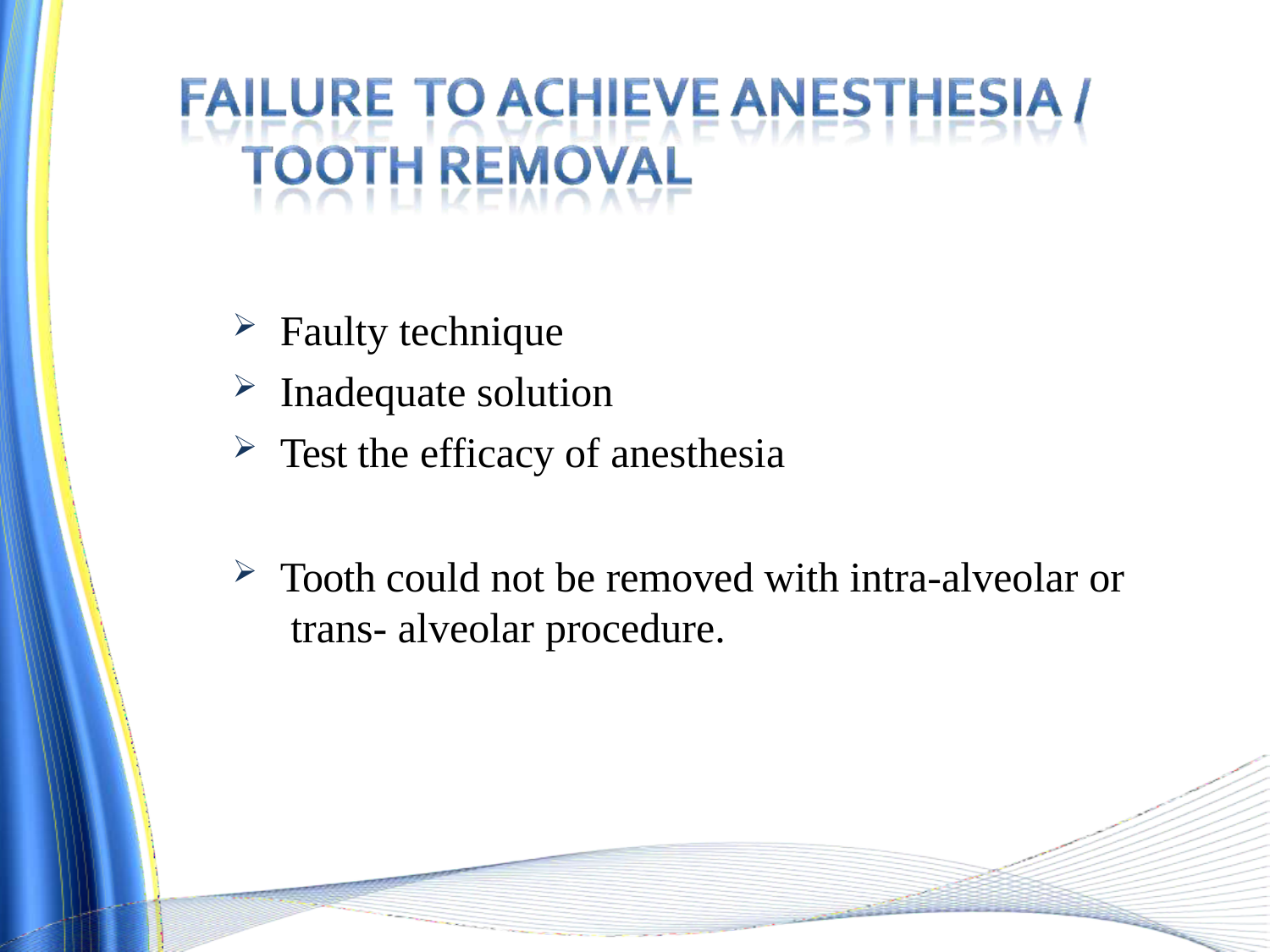

Faulty technique
Inadequate solution
Test the efficacy of anesthesia

Tooth could not be removed with intra-alveolar or  trans- alveolar procedure.